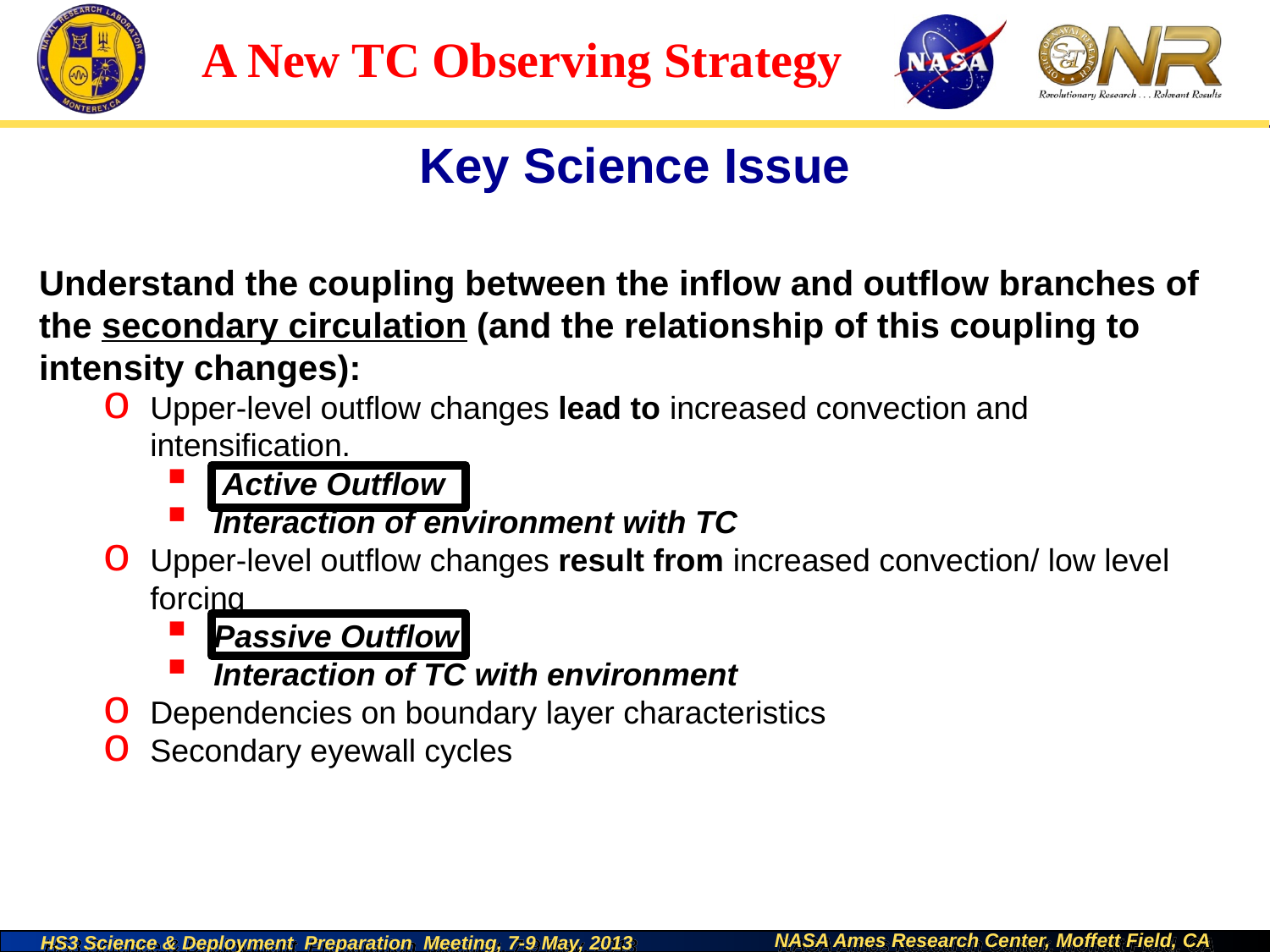

Key Science Issue
Understand the coupling between the inflow and outflow branches of the secondary circulation (and the relationship of this coupling to intensity changes):
Upper-level outflow changes lead to increased convection and intensification.
 Active Outflow
Interaction of environment with TC
Upper-level outflow changes result from increased convection/ low level forcing
Passive Outflow
Interaction of TC with environment
Dependencies on boundary layer characteristics
Secondary eyewall cycles